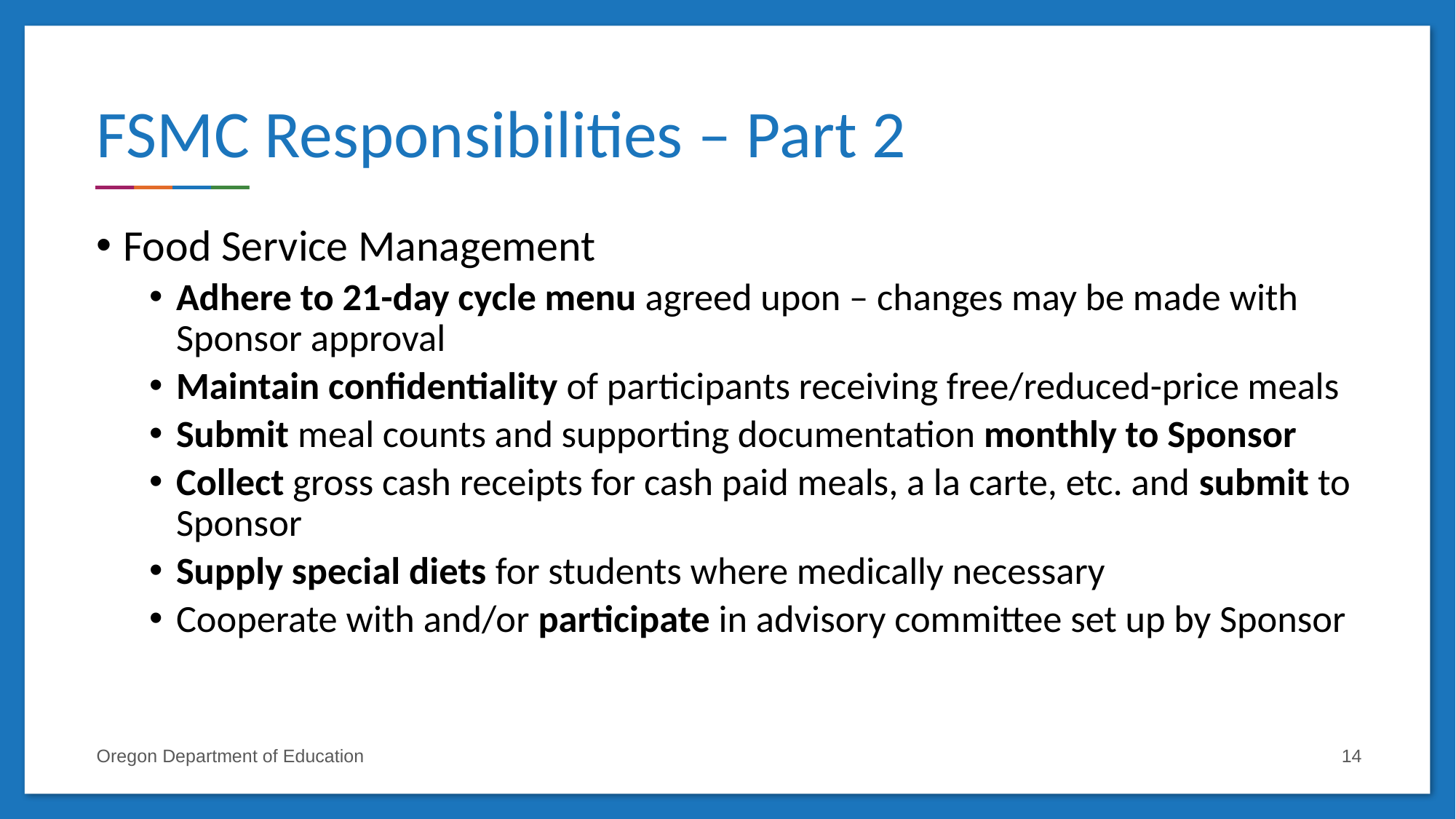

# FSMC Responsibilities – Part 2
Food Service Management
Adhere to 21-day cycle menu agreed upon – changes may be made with Sponsor approval
Maintain confidentiality of participants receiving free/reduced-price meals
Submit meal counts and supporting documentation monthly to Sponsor
Collect gross cash receipts for cash paid meals, a la carte, etc. and submit to Sponsor
Supply special diets for students where medically necessary
Cooperate with and/or participate in advisory committee set up by Sponsor
Oregon Department of Education
14